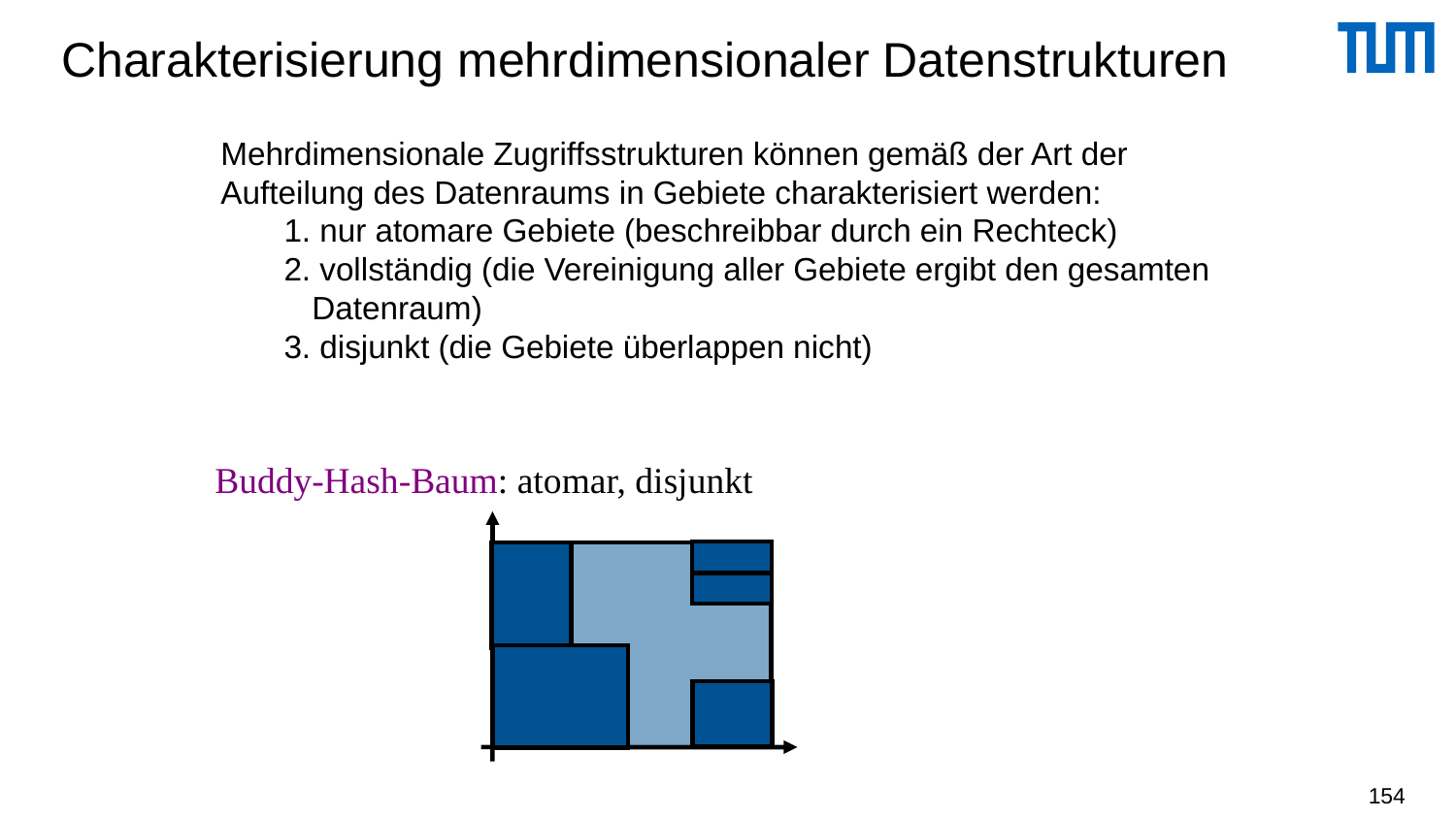

# Charakterisierung mehrdimensionaler Datenstrukturen
Mehrdimensionale Zugriffsstrukturen können gemäß der Art der Aufteilung des Datenraums in Gebiete charakterisiert werden:
1. nur atomare Gebiete (beschreibbar durch ein Rechteck)
2. vollständig (die Vereinigung aller Gebiete ergibt den gesamten Datenraum)
3. disjunkt (die Gebiete überlappen nicht)
Buddy-Hash-Baum: atomar, disjunkt

154